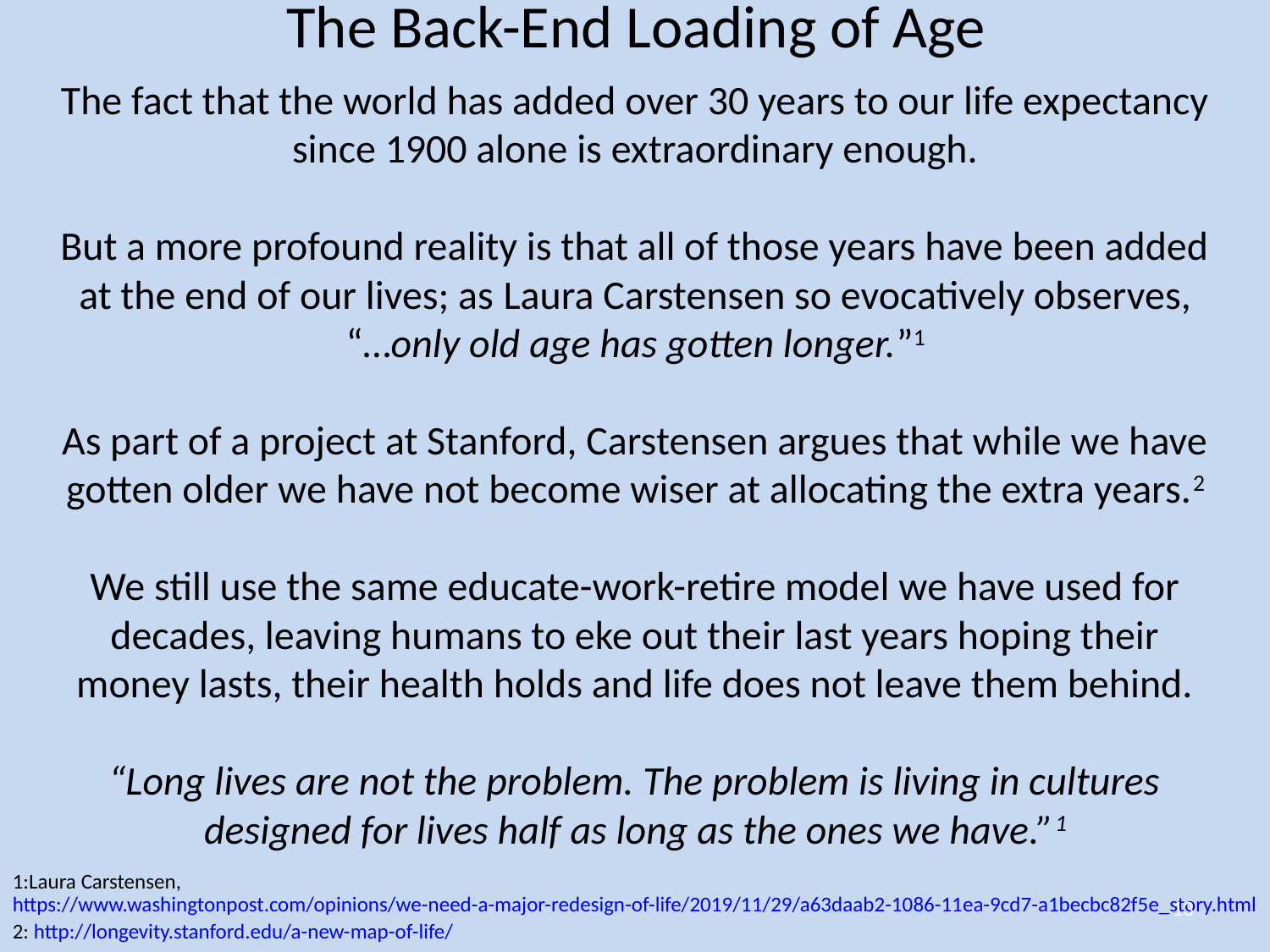

The Back-End Loading of Age
The fact that the world has added over 30 years to our life expectancy since 1900 alone is extraordinary enough.

But a more profound reality is that all of those years have been added at the end of our lives; as Laura Carstensen so evocatively observes, “…only old age has gotten longer.”1

As part of a project at Stanford, Carstensen argues that while we have gotten older we have not become wiser at allocating the extra years.2

We still use the same educate-work-retire model we have used for decades, leaving humans to eke out their last years hoping their money lasts, their health holds and life does not leave them behind.

“Long lives are not the problem. The problem is living in cultures designed for lives half as long as the ones we have.”1
1:Laura Carstensen, https://www.washingtonpost.com/opinions/we-need-a-major-redesign-of-life/2019/11/29/a63daab2-1086-11ea-9cd7-a1becbc82f5e_story.html
2: http://longevity.stanford.edu/a-new-map-of-life/
13